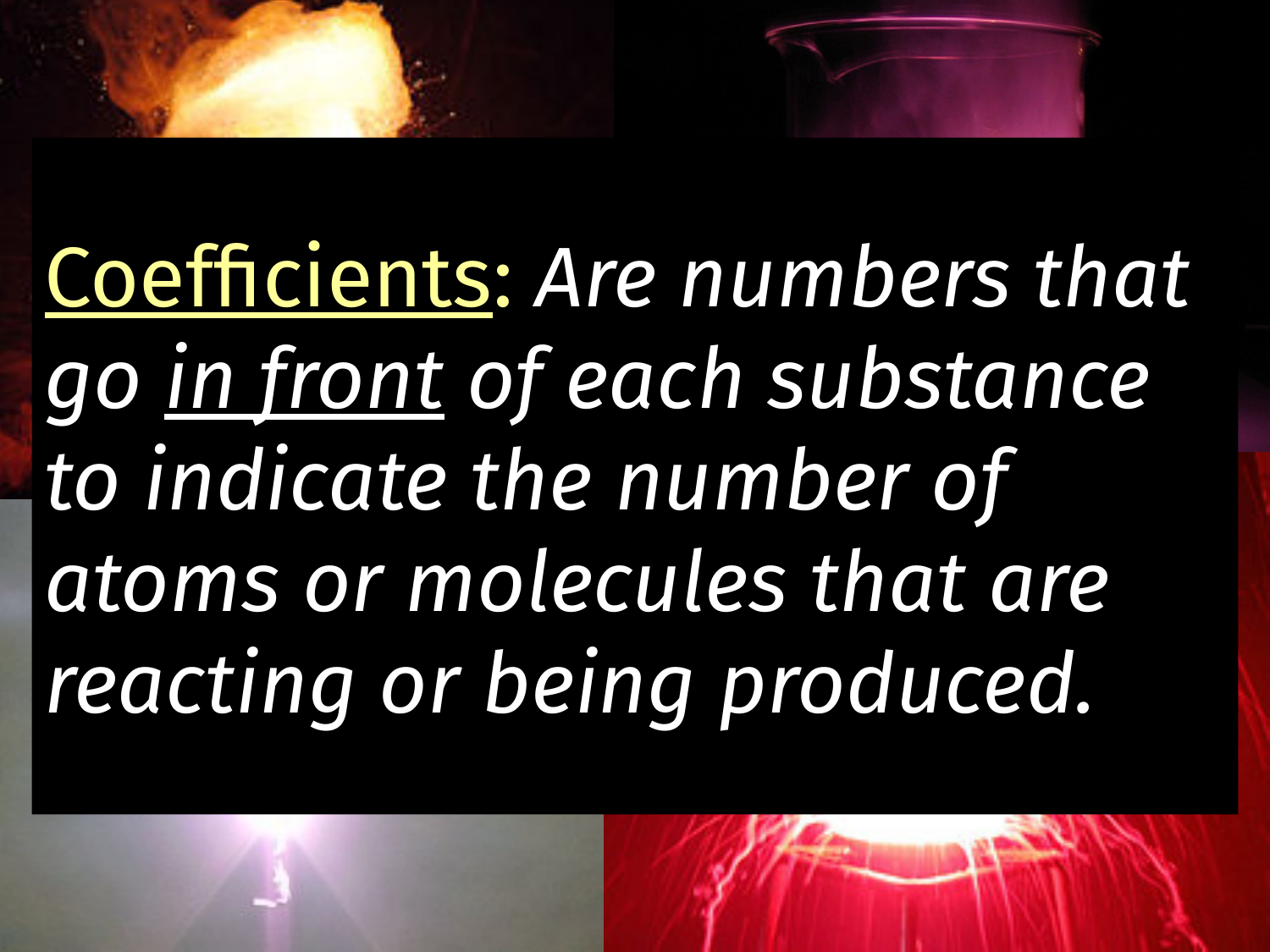

Coefficients: Are numbers that go in front of each substance to indicate the number of atoms or molecules that are reacting or being produced.